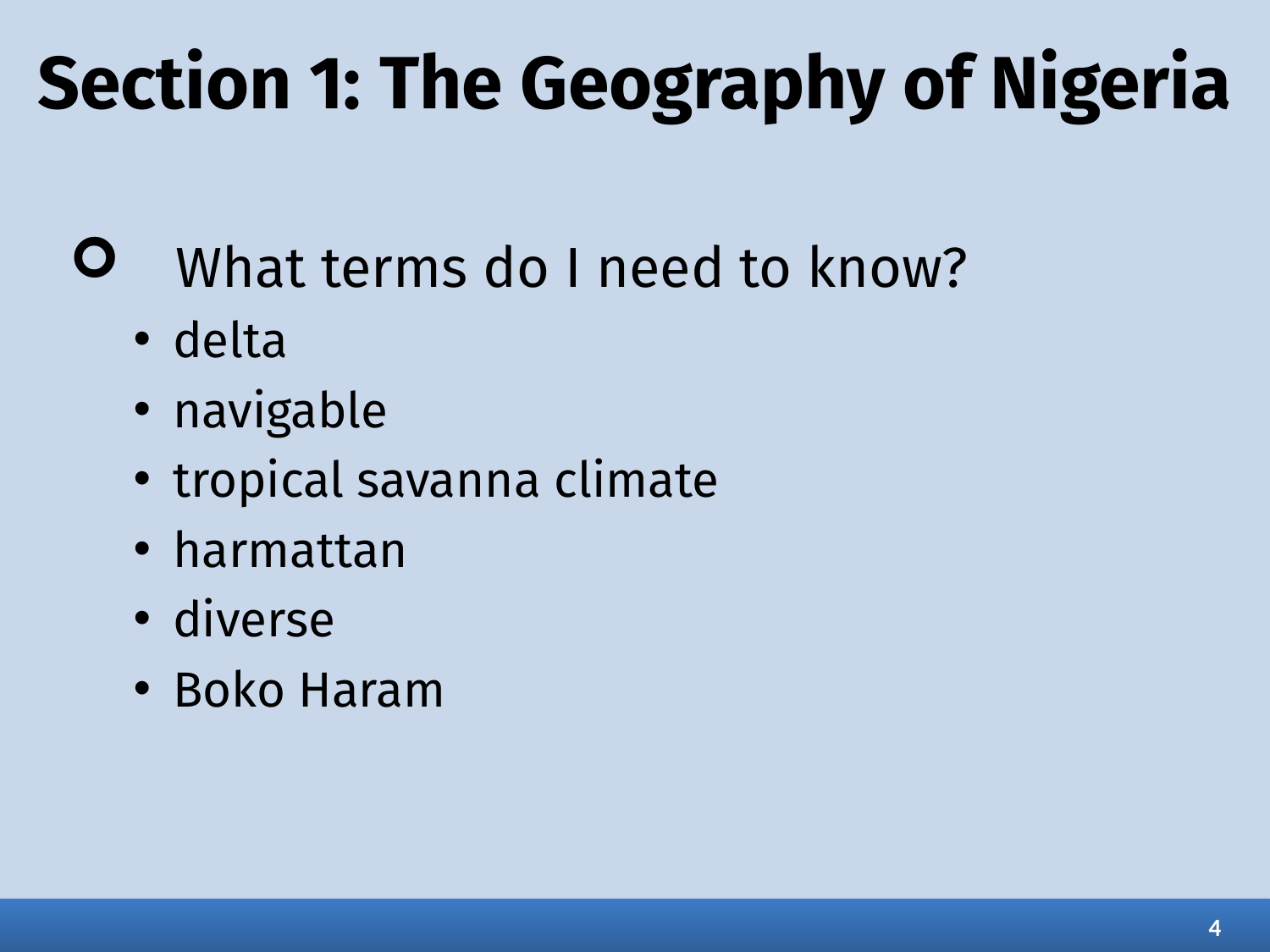

# Section 1: The Geography of Nigeria
What terms do I need to know?
delta
navigable
tropical savanna climate
harmattan
diverse
Boko Haram
4